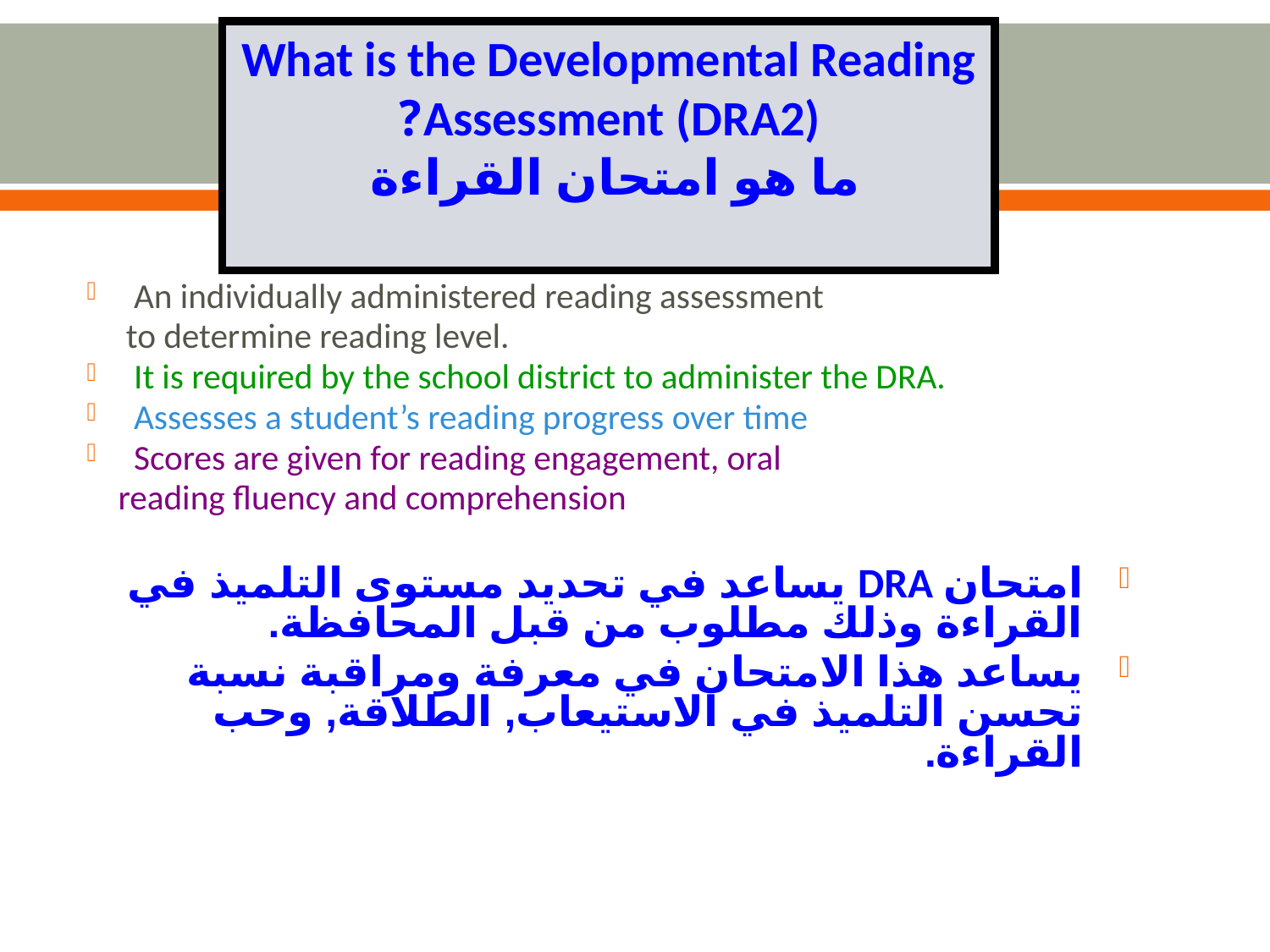

What is the Developmental Reading Assessment (DRA2)?
ما هو امتحان القراءة

An individually administered reading assessment
     to determine reading level.
It is required by the school district to administer the DRA.
Assesses a student’s reading progress over time
Scores are given for reading engagement, oral
    reading fluency and comprehension

امتحان DRA يساعد في تحديد مستوى التلميذ في القراءة وذلك مطلوب من قبل المحافظة.
يساعد هذا الامتحان في معرفة ومراقبة نسبة تحسن التلميذ في الاستيعاب, الطلاقة, وحب القراءة.